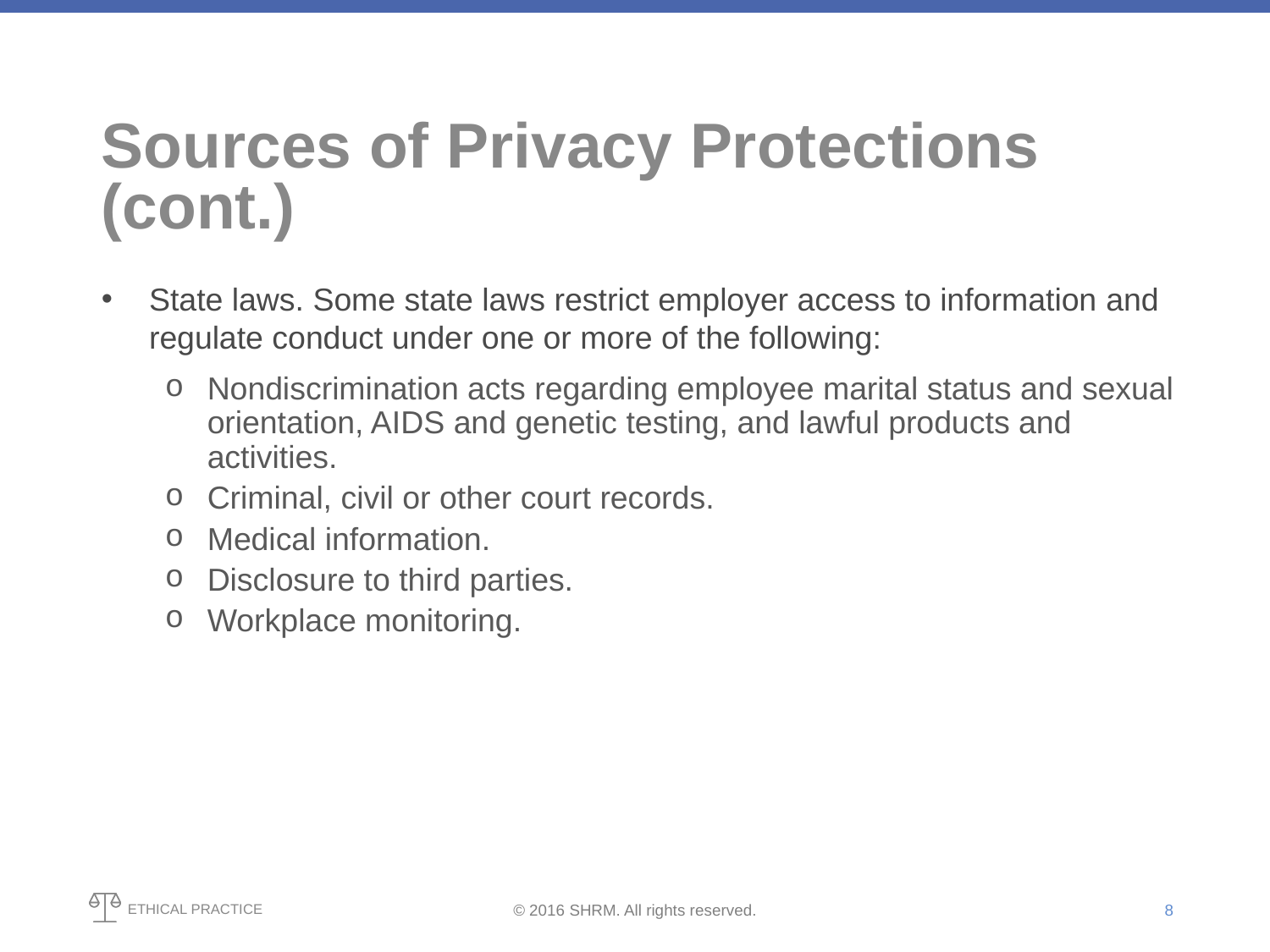

# Sources of Privacy Protections (cont.)
State laws. Some state laws restrict employer access to information and regulate conduct under one or more of the following:
Nondiscrimination acts regarding employee marital status and sexual orientation, AIDS and genetic testing, and lawful products and activities.
Criminal, civil or other court records.
Medical information.
Disclosure to third parties.
Workplace monitoring.

8